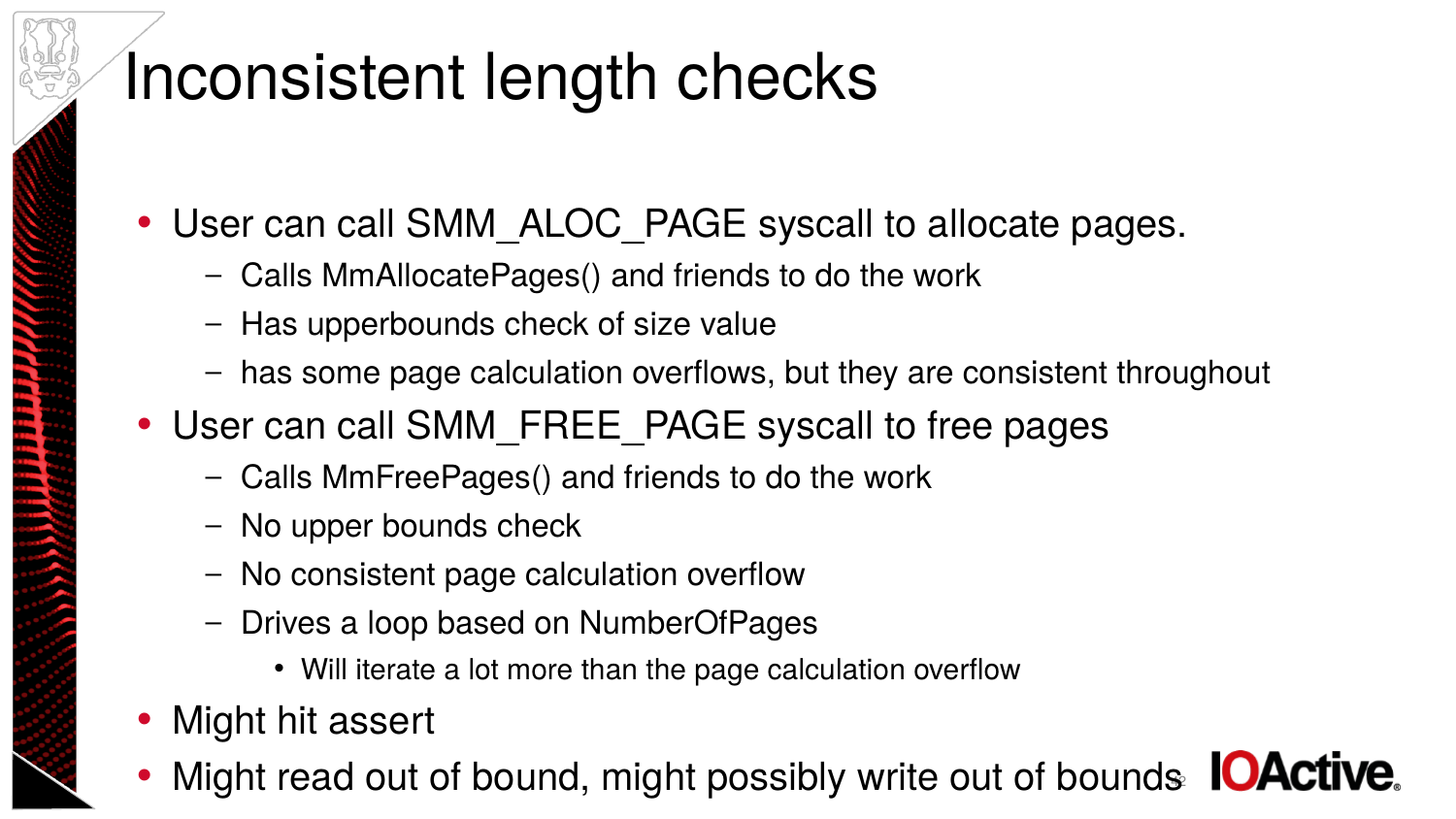

# Inconsistent length checks
User can call SMM_ALOC_PAGE syscall to allocate pages.
Calls MmAllocatePages() and friends to do the work
Has upperbounds check of size value
has some page calculation overflows, but they are consistent throughout
User can call SMM_FREE_PAGE syscall to free pages
Calls MmFreePages() and friends to do the work
No upper bounds check
No consistent page calculation overflow
Drives a loop based on NumberOfPages
Will iterate a lot more than the page calculation overflow
Might hit assert
Might read out of bound, might possibly write out of bounds